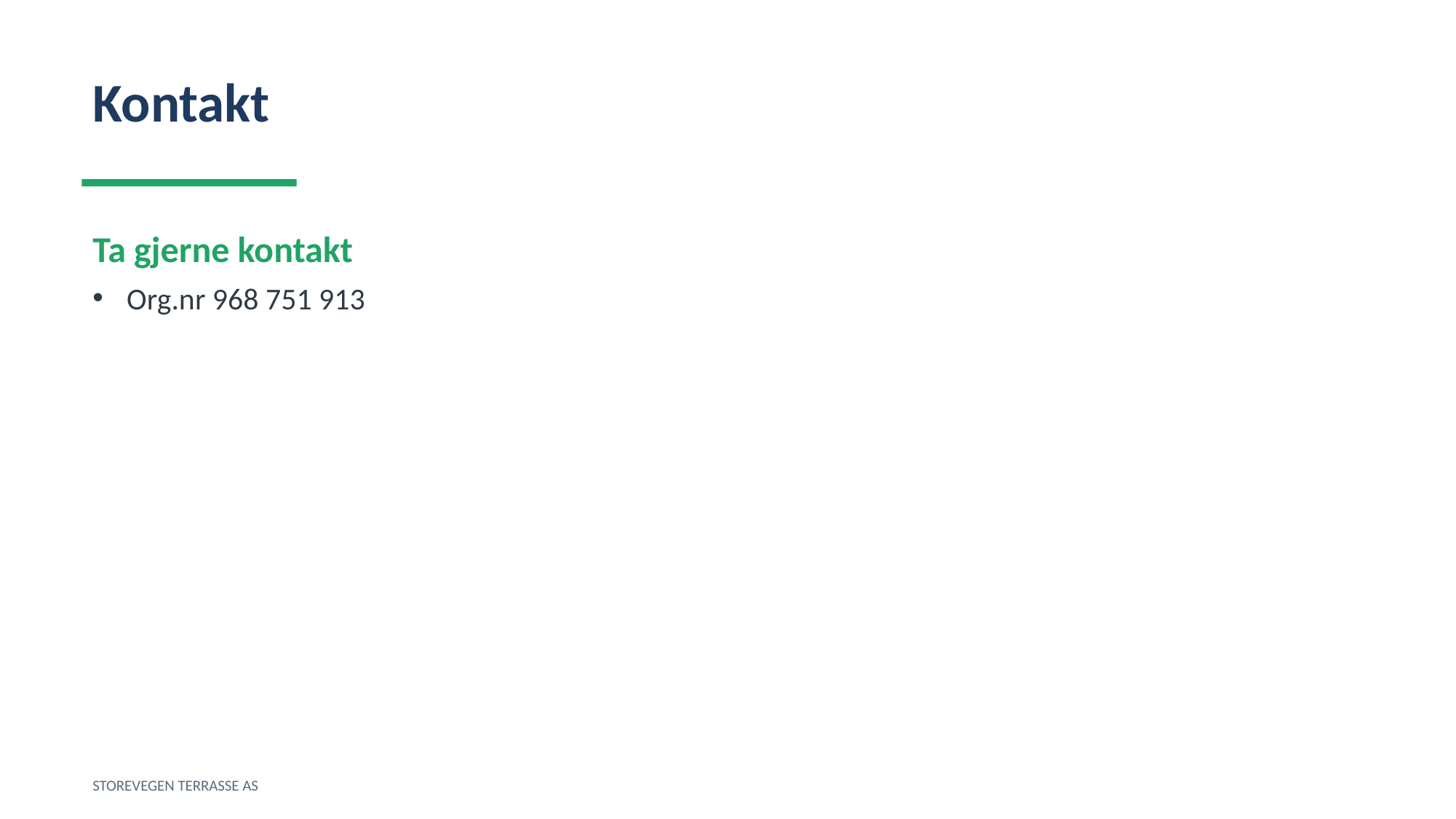

Kontakt

Ta gjerne kontakt
Org.nr 968 751 913
STOREVEGEN TERRASSE AS